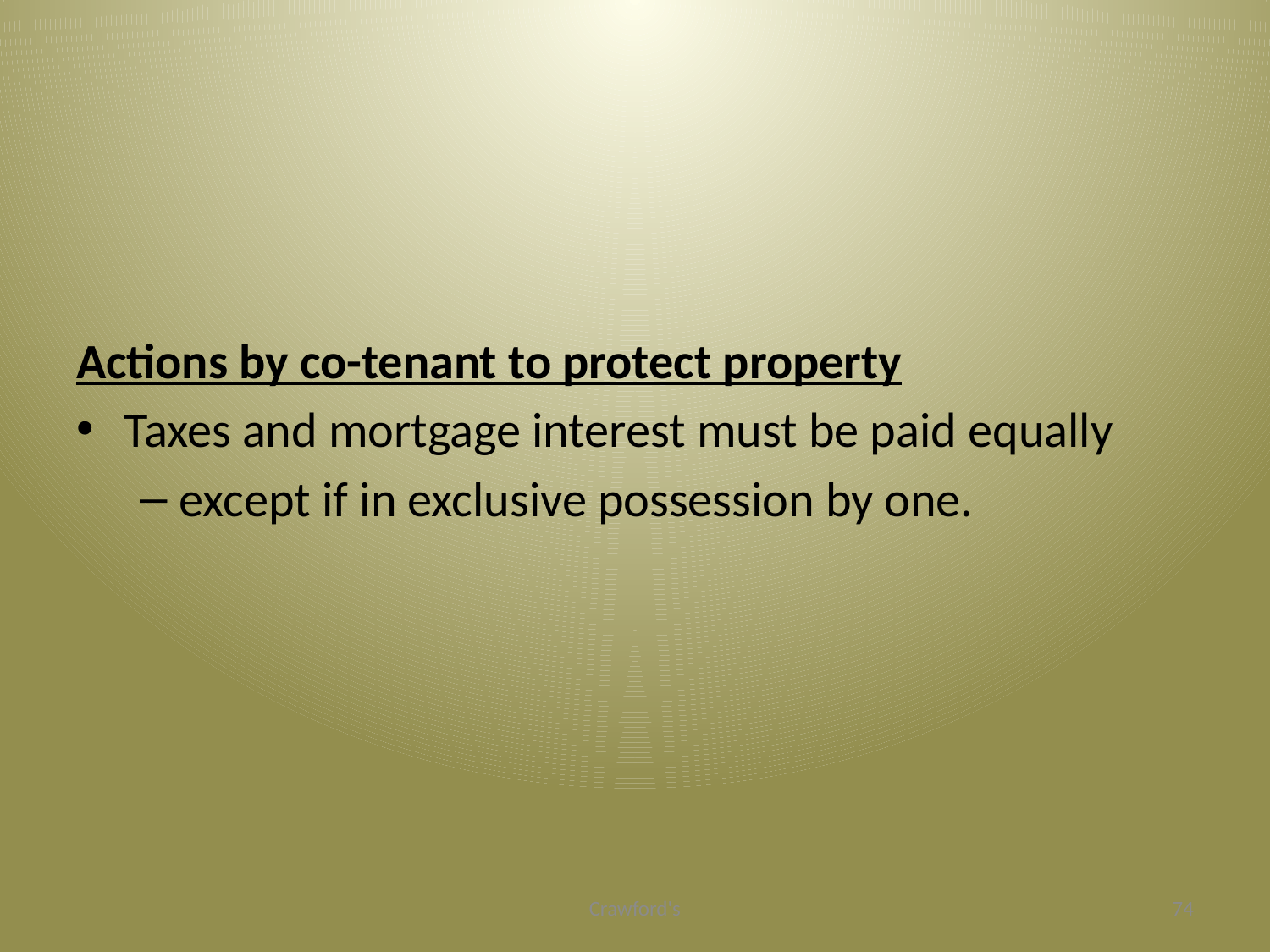

#
Actions by co-tenant to protect property
Taxes and mortgage interest must be paid equally
except if in exclusive possession by one.

Crawford's
74